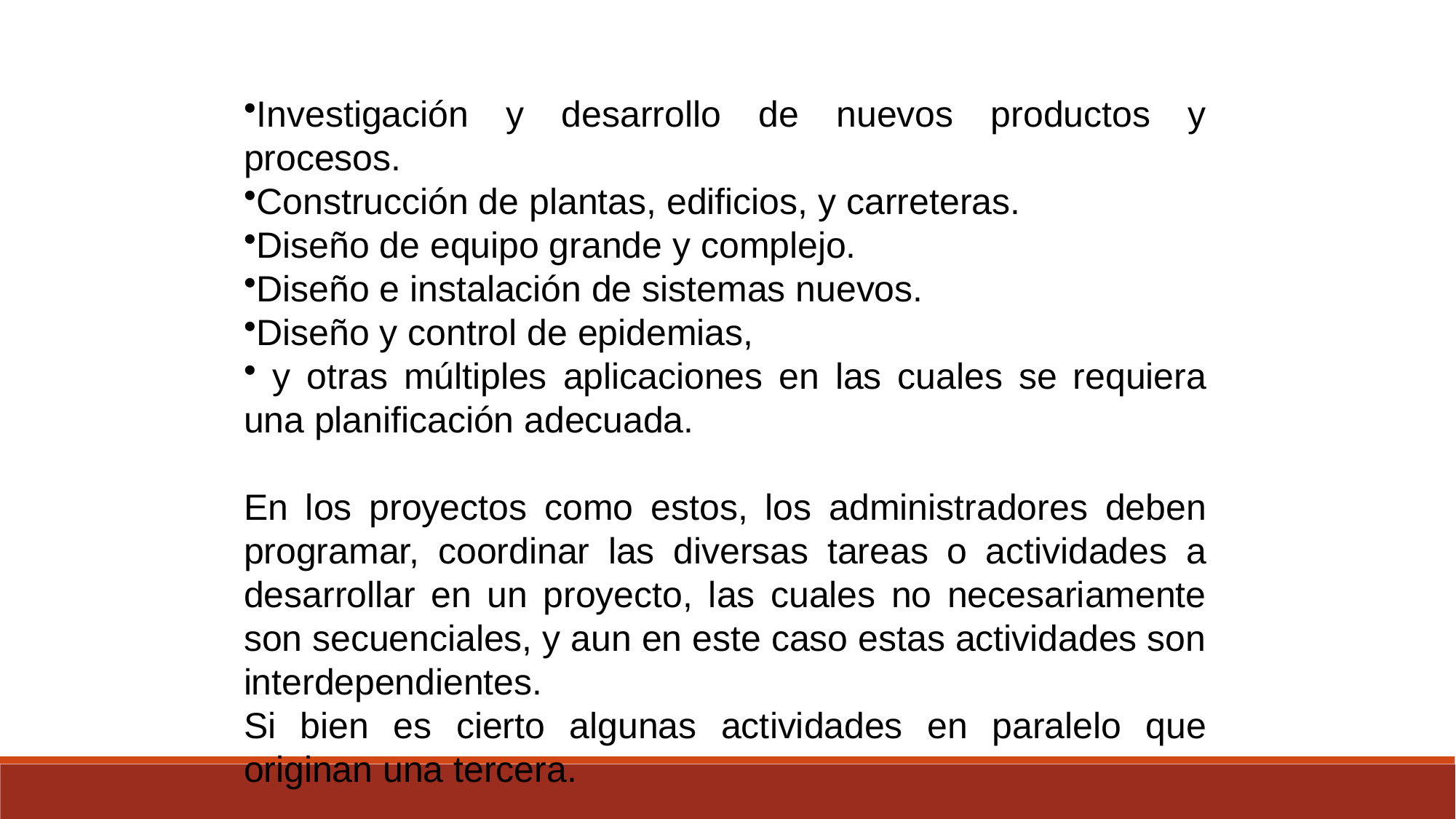

Investigación y desarrollo de nuevos productos y procesos.
Construcción de plantas, edificios, y carreteras.
Diseño de equipo grande y complejo.
Diseño e instalación de sistemas nuevos.
Diseño y control de epidemias,
 y otras múltiples aplicaciones en las cuales se requiera una planificación adecuada.

En los proyectos como estos, los administradores deben programar, coordinar las diversas tareas o actividades a desarrollar en un proyecto, las cuales no necesariamente son secuenciales, y aun en este caso estas actividades son interdependientes.
Si bien es cierto algunas actividades en paralelo que originan una tercera.